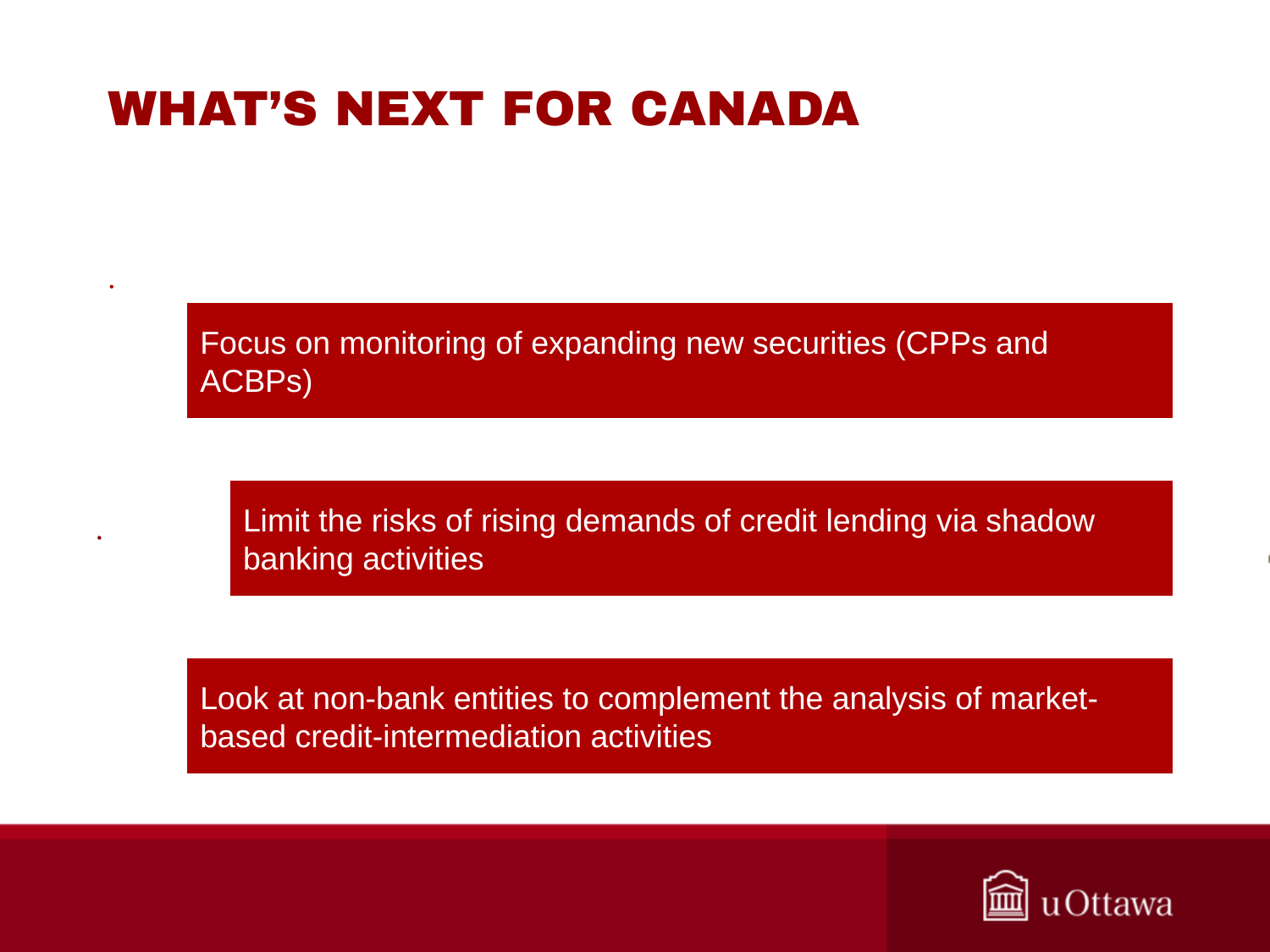

# WHAT’S NEXT FOR CANADA
Look at non-bank entities to complement the analysis of market-based credit-intermediation activities
Focus on monitoring of expanding new securities (CPPs and ACBPs)
Limit the risks of rising demands of credit lending via shadow banking activities